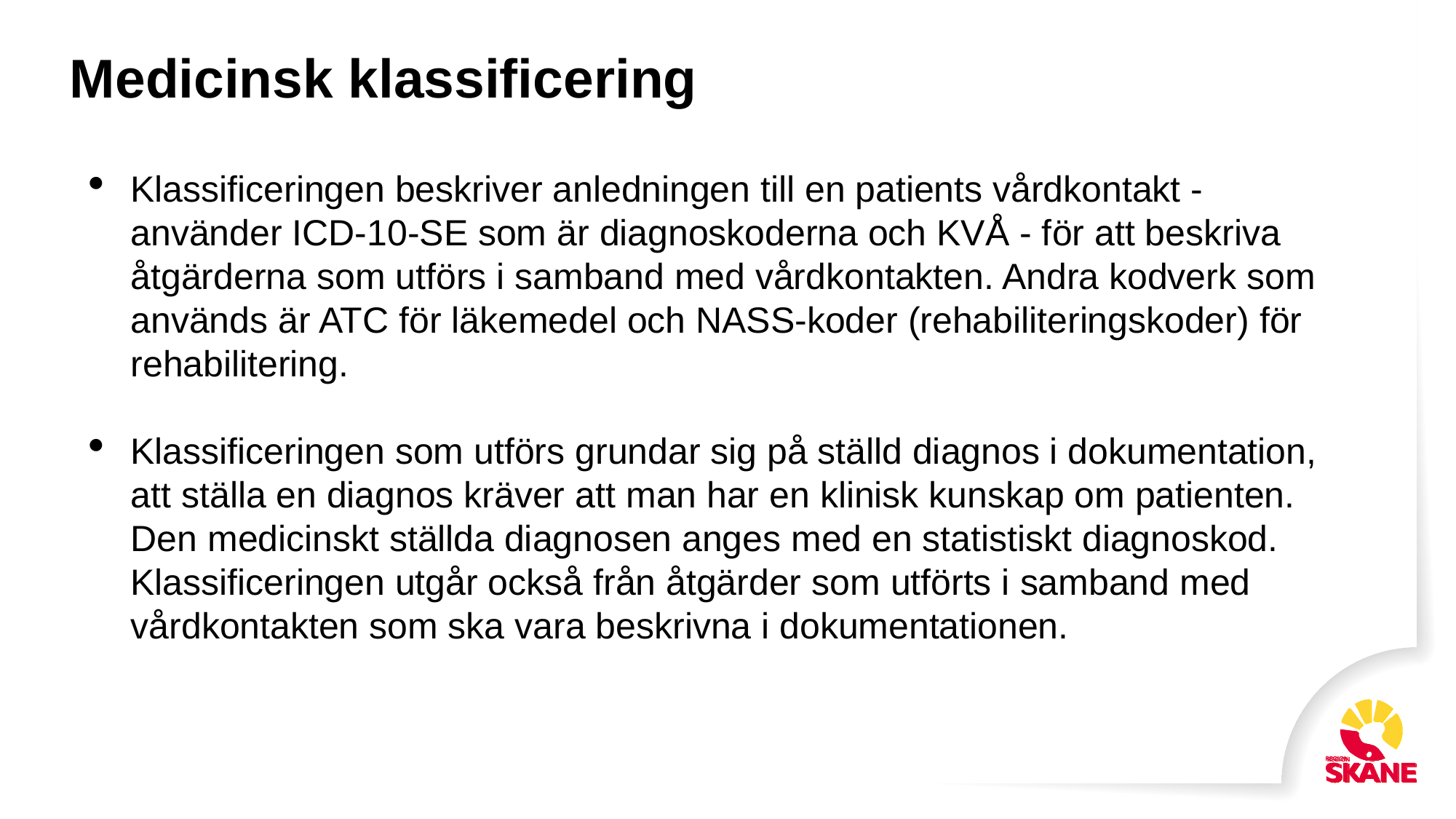

Arbetsmaterial
# Medicinsk klassificering
Klassificeringen beskriver anledningen till en patients vårdkontakt - använder ICD-10-SE som är diagnoskoderna och KVÅ - för att beskriva åtgärderna som utförs i samband med vårdkontakten. Andra kodverk som används är ATC för läkemedel och NASS-koder (rehabiliteringskoder) för rehabilitering.

Klassificeringen som utförs grundar sig på ställd diagnos i dokumentation, att ställa en diagnos kräver att man har en klinisk kunskap om patienten. Den medicinskt ställda diagnosen anges med en statistiskt diagnoskod. Klassificeringen utgår också från åtgärder som utförts i samband med vårdkontakten som ska vara beskrivna i dokumentationen.